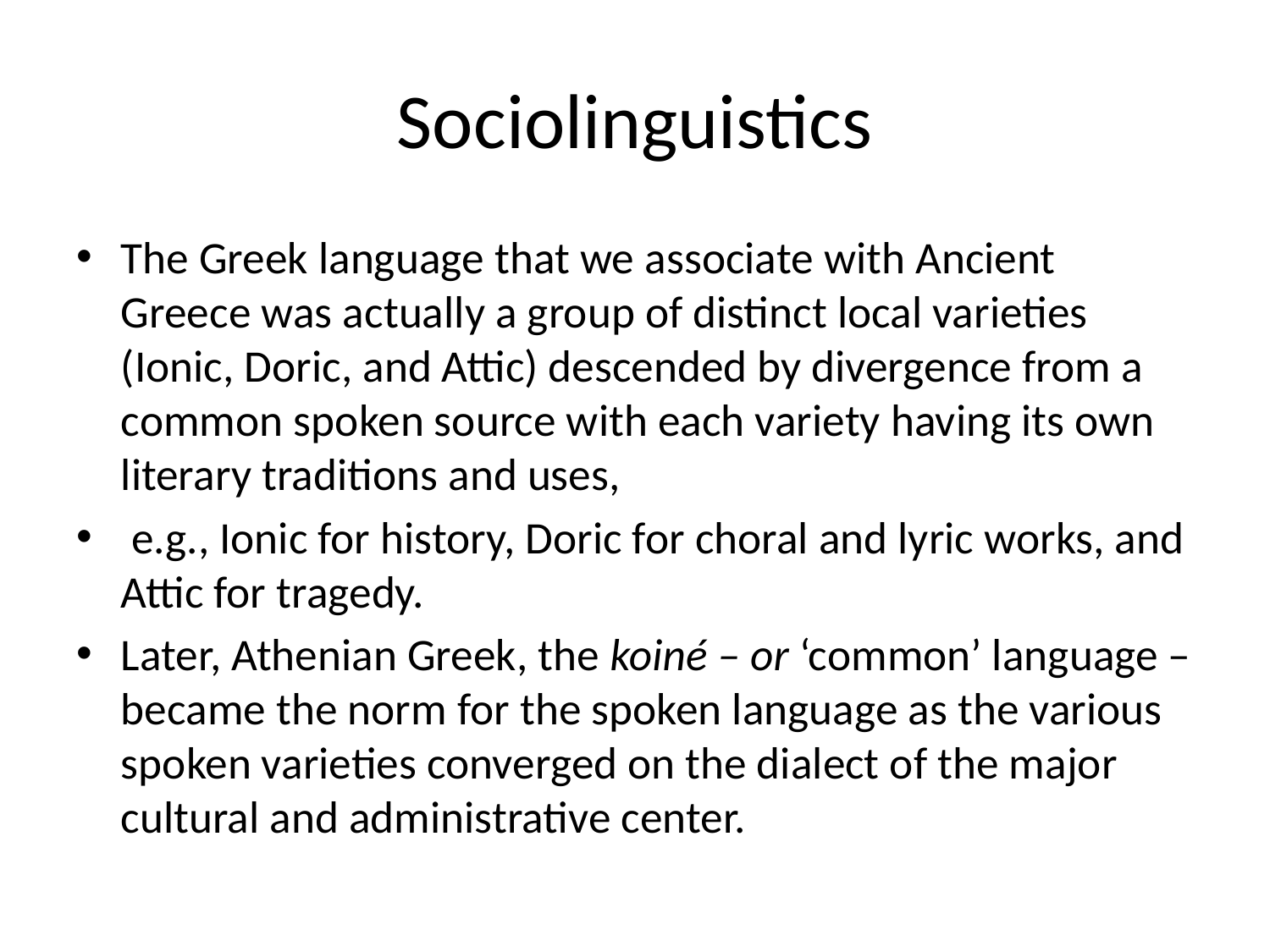

# Sociolinguistics
The Greek language that we associate with Ancient Greece was actually a group of distinct local varieties (Ionic, Doric, and Attic) descended by divergence from a common spoken source with each variety having its own literary traditions and uses,
 e.g., Ionic for history, Doric for choral and lyric works, and Attic for tragedy.
Later, Athenian Greek, the koiné – or ‘common’ language – became the norm for the spoken language as the various spoken varieties converged on the dialect of the major cultural and administrative center.